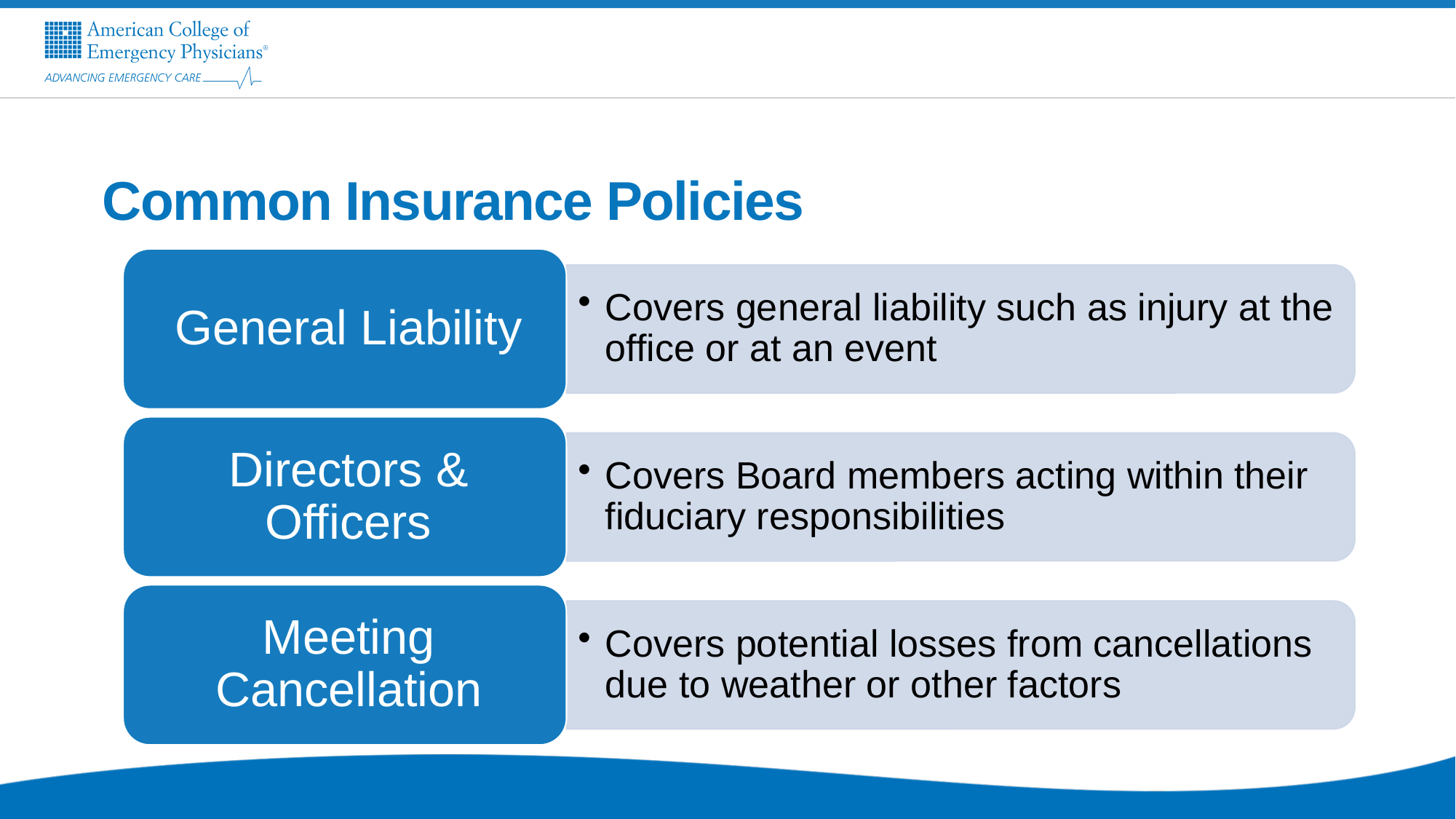

Common Insurance Policies
Covers general liability such as injury at the office or at an event
General Liability
Covers Board members acting within their fiduciary responsibilities
Directors & Officers
Covers potential losses from cancellations due to weather or other factors
Meeting Cancellation